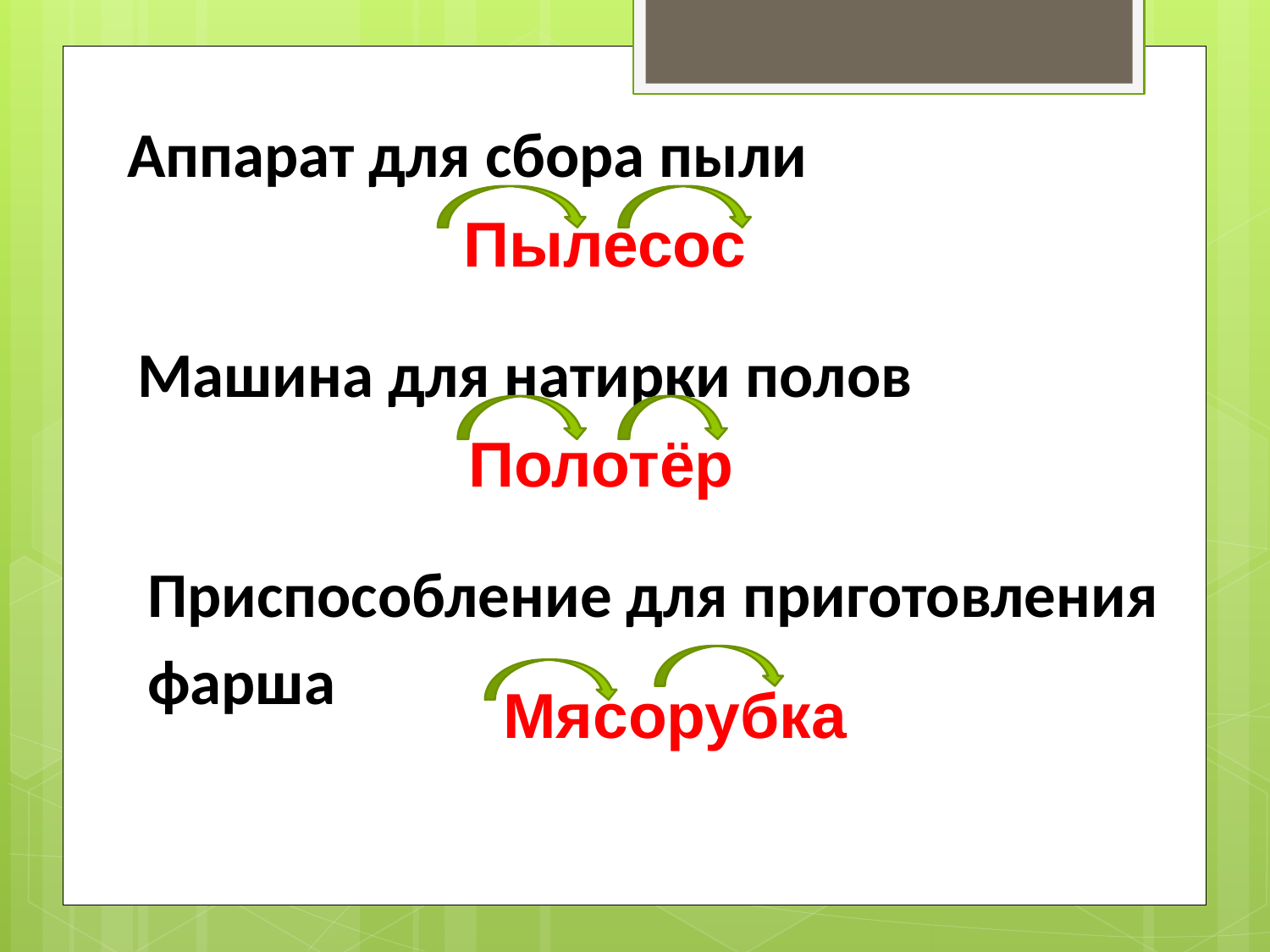

Аппарат для сбора пыли

Пылесос
Машина для натирки полов

Полотёр
Приспособление для приготовления фарша

Мясорубка